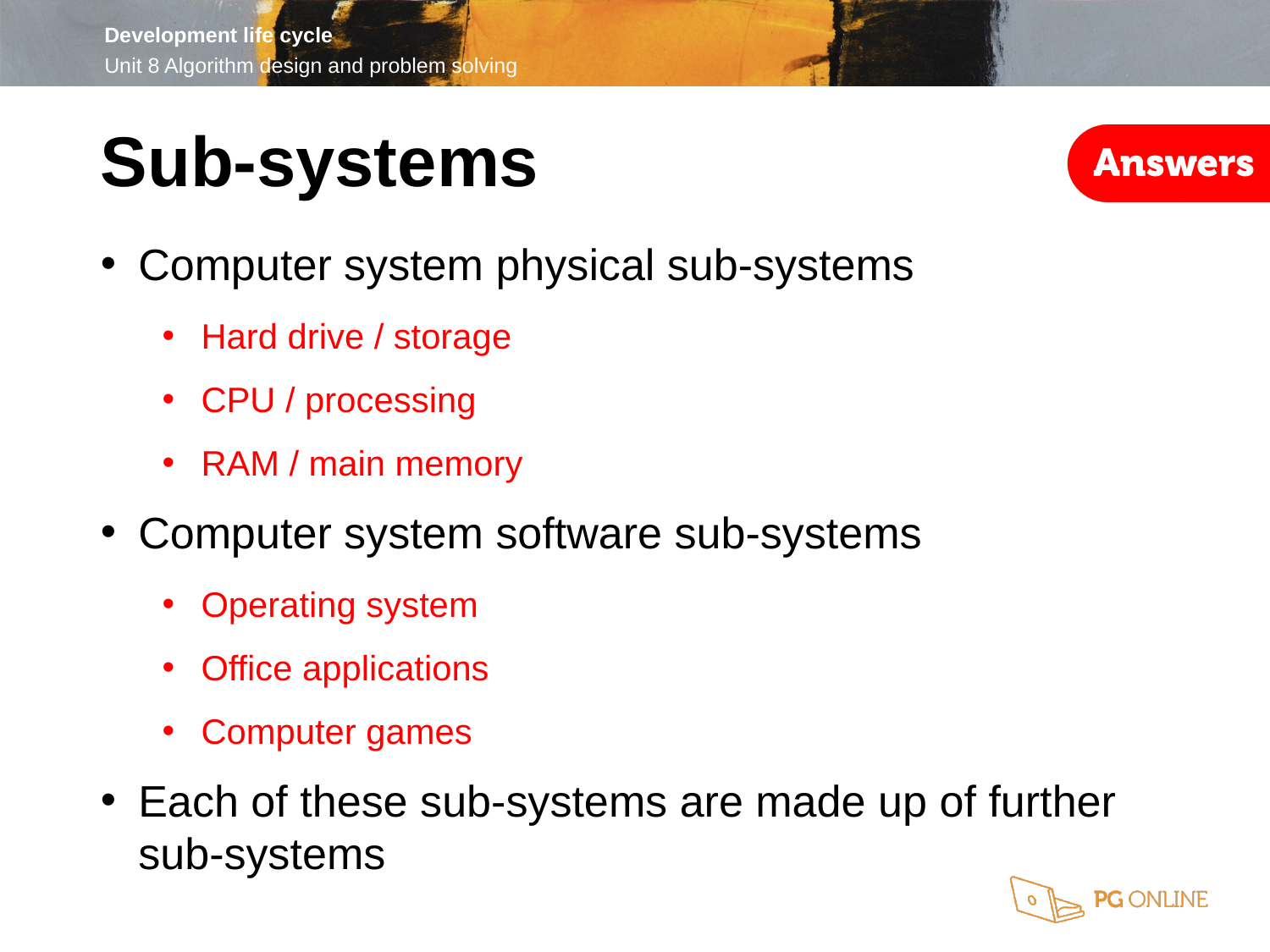

Sub-systems
Computer system physical sub-systems
Hard drive / storage
CPU / processing
RAM / main memory
Computer system software sub-systems
Operating system
Office applications
Computer games
Each of these sub-systems are made up of further sub-systems